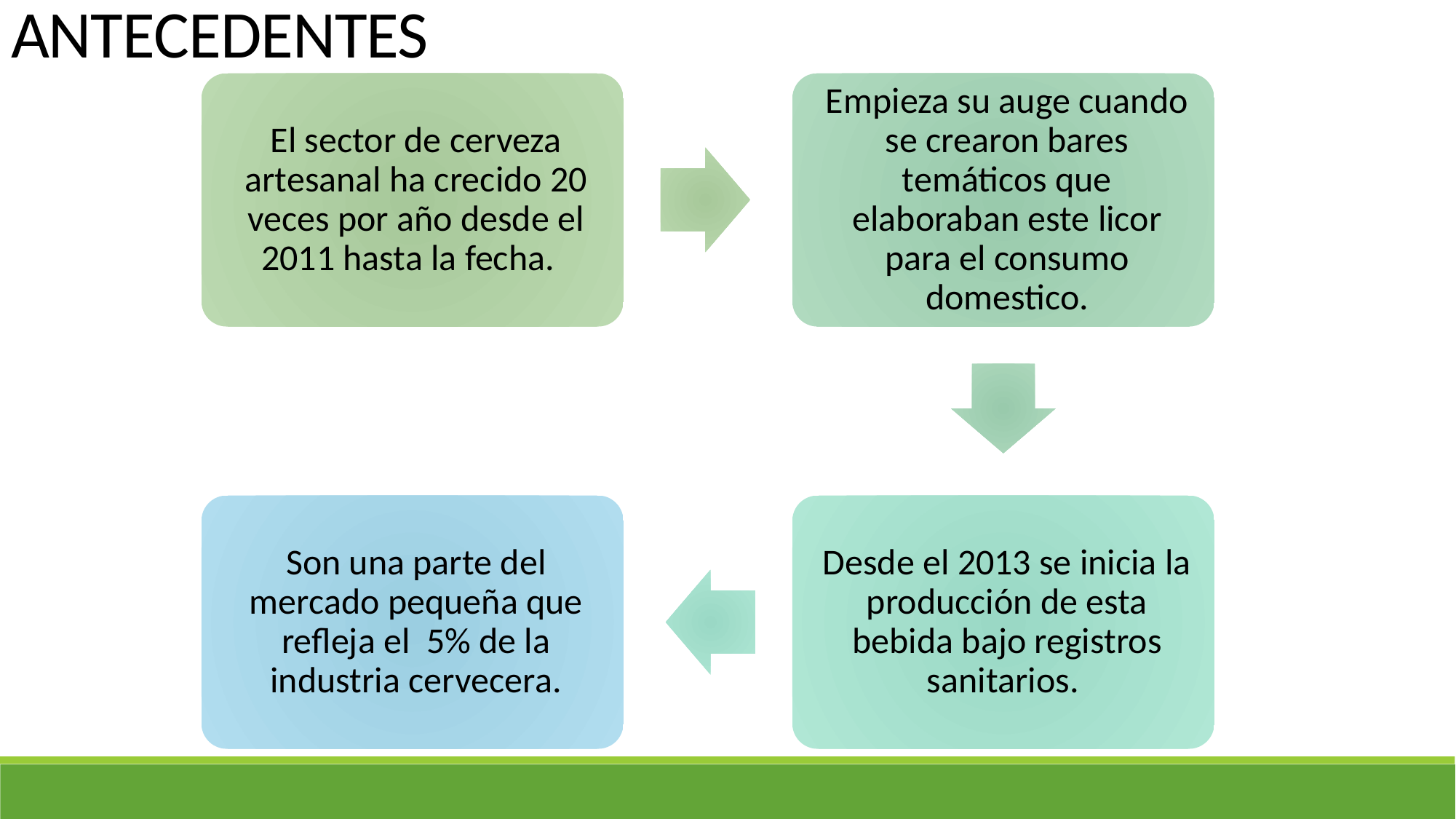

ANTECEDENTES
El sector de cerveza artesanal ha crecido 20 veces por año desde el 2011 hasta la fecha.

Empieza su auge cuando se crearon bares temáticos que elaboraban este licor para el consumo domestico.

Desde el 2013 se inicia la producción de esta bebida bajo registros sanitarios.

Son una parte del mercado pequeña que refleja el  5% de la industria cervecera.